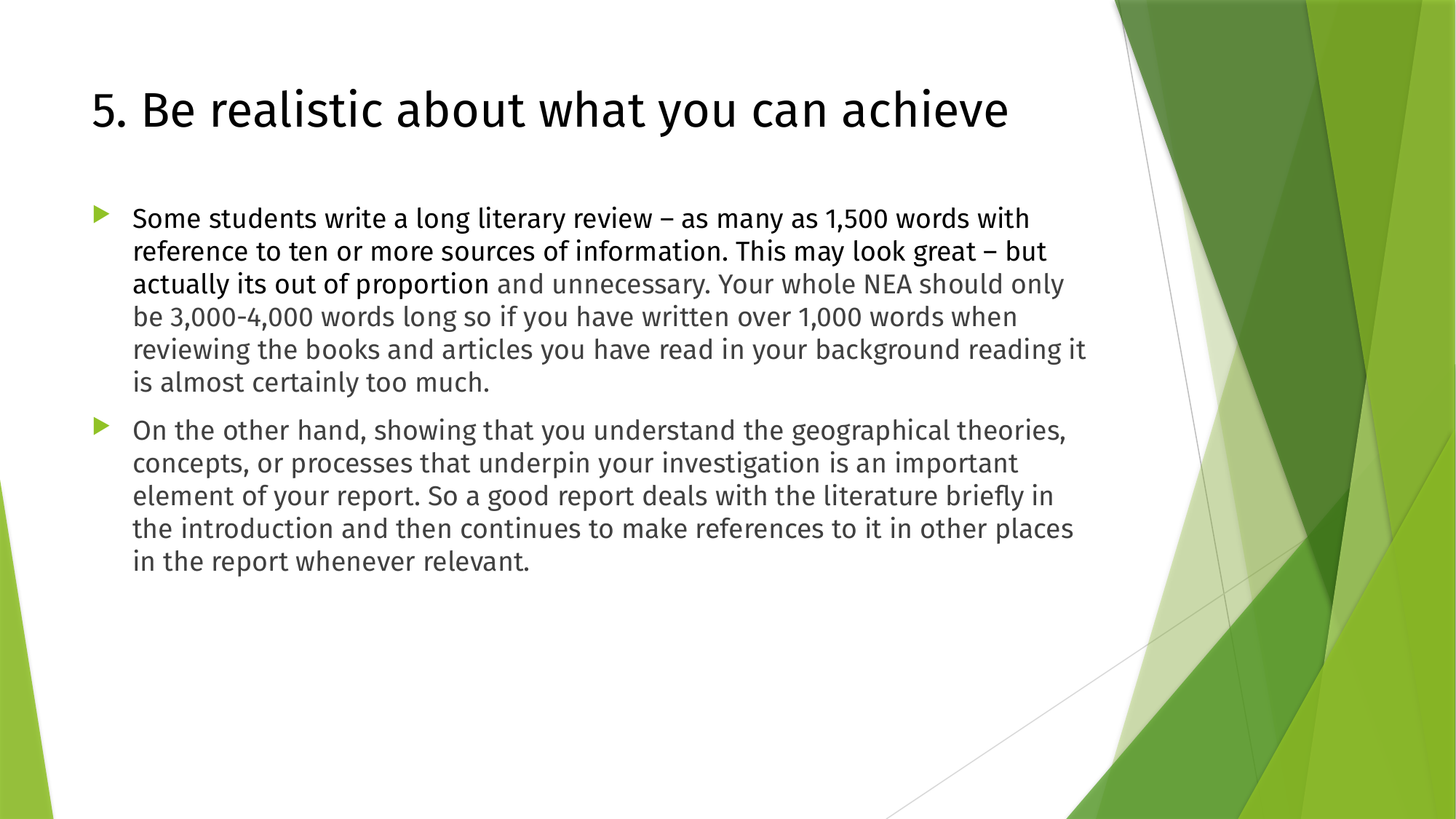

# 5. Be realistic about what you can achieve
Some students write a long literary review – as many as 1,500 words with reference to ten or more sources of information. This may look great – but actually its out of proportion and unnecessary. Your whole NEA should only be 3,000-4,000 words long so if you have written over 1,000 words when reviewing the books and articles you have read in your background reading it is almost certainly too much.
On the other hand, showing that you understand the geographical theories, concepts, or processes that underpin your investigation is an important element of your report. So a good report deals with the literature briefly in the introduction and then continues to make references to it in other places in the report whenever relevant.